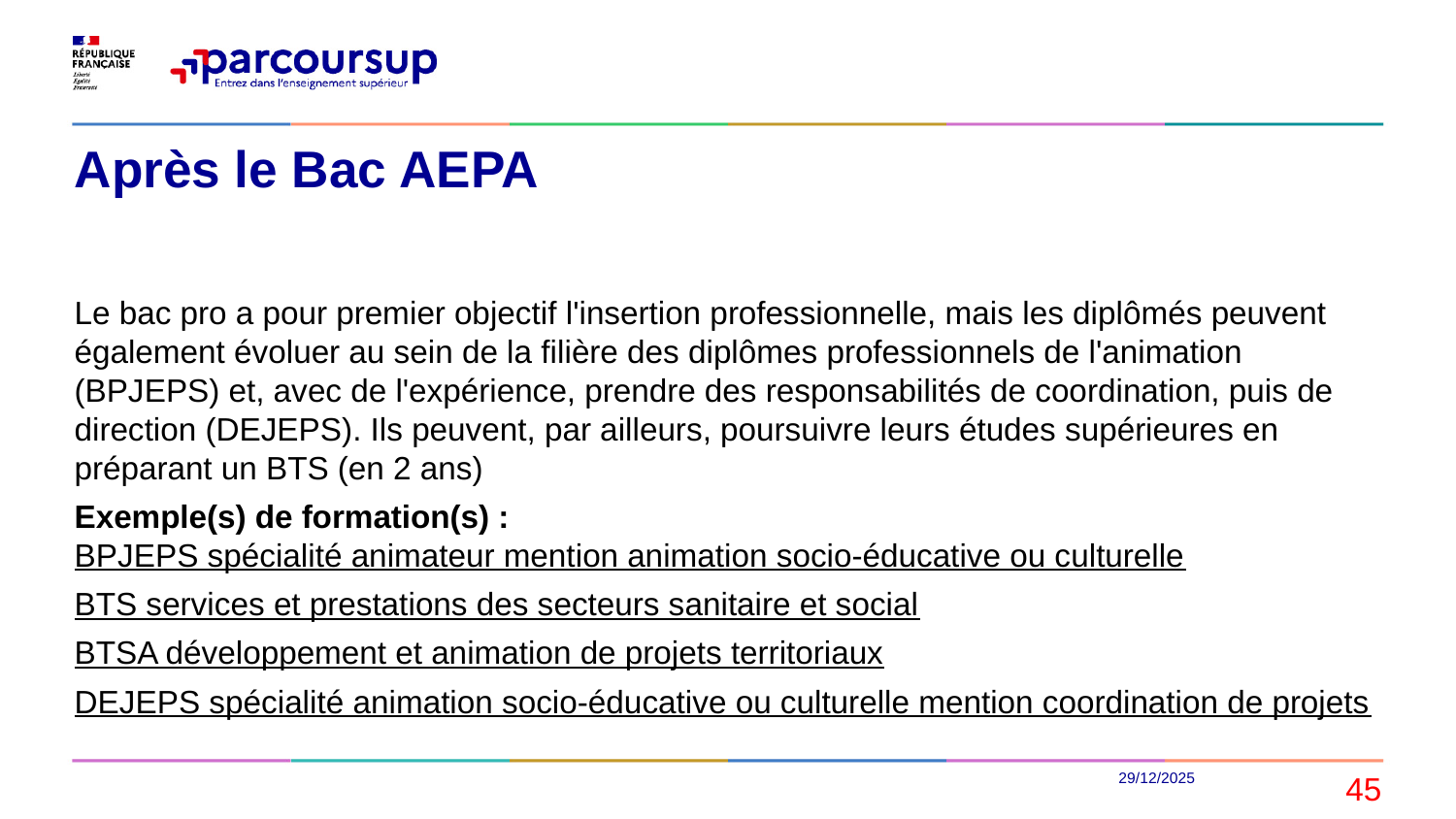

# Après le Bac AEPA
Le bac pro a pour premier objectif l'insertion professionnelle, mais les diplômés peuvent également évoluer au sein de la filière des diplômes professionnels de l'animation (BPJEPS) et, avec de l'expérience, prendre des responsabilités de coordination, puis de direction (DEJEPS). Ils peuvent, par ailleurs, poursuivre leurs études supérieures en préparant un BTS (en 2 ans)
Exemple(s) de formation(s) :BPJEPS spécialité animateur mention animation socio-éducative ou culturelle
BTS services et prestations des secteurs sanitaire et social
BTSA développement et animation de projets territoriaux
DEJEPS spécialité animation socio-éducative ou culturelle mention coordination de projets

29/12/2025
45